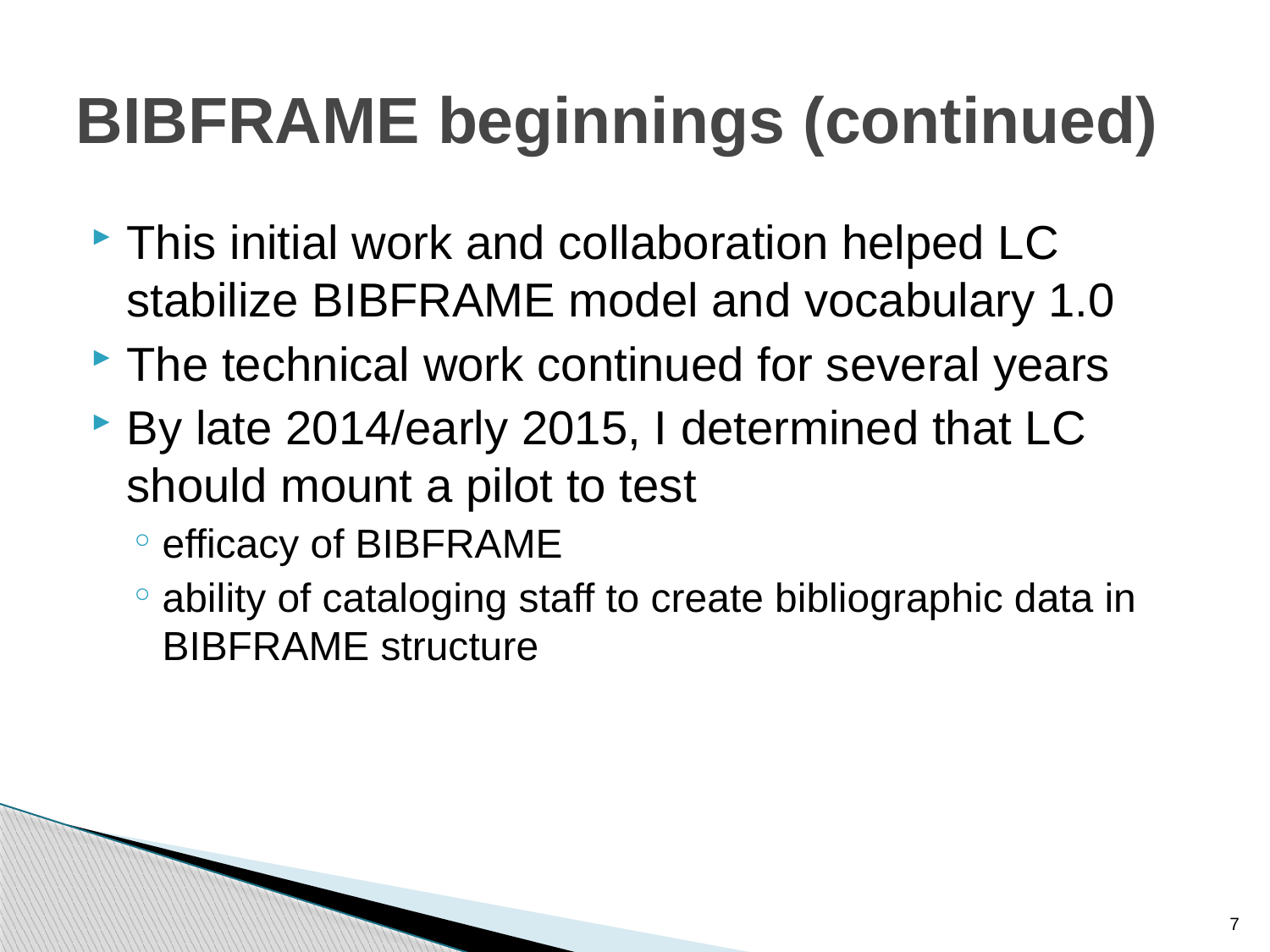

# BIBFRAME beginnings (continued)
This initial work and collaboration helped LC stabilize BIBFRAME model and vocabulary 1.0
The technical work continued for several years
By late 2014/early 2015, I determined that LC should mount a pilot to test
efficacy of BIBFRAME
ability of cataloging staff to create bibliographic data in BIBFRAME structure
7